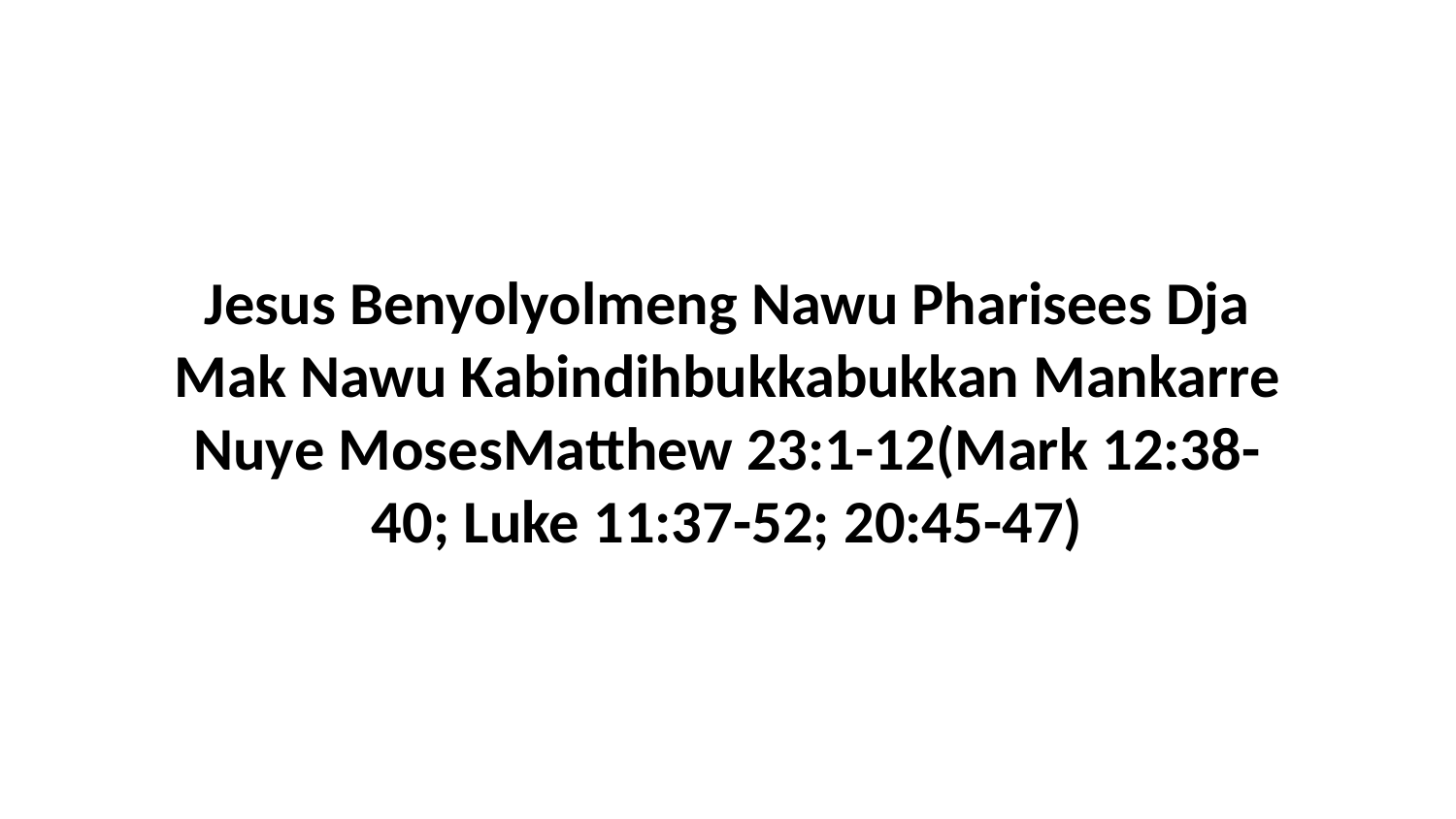

Jesus Benyolyolmeng Nawu Pharisees Dja Mak Nawu Kabindihbukkabukkan Mankarre Nuye MosesMatthew 23:1-12(Mark 12:38-40; Luke 11:37-52; 20:45-47)